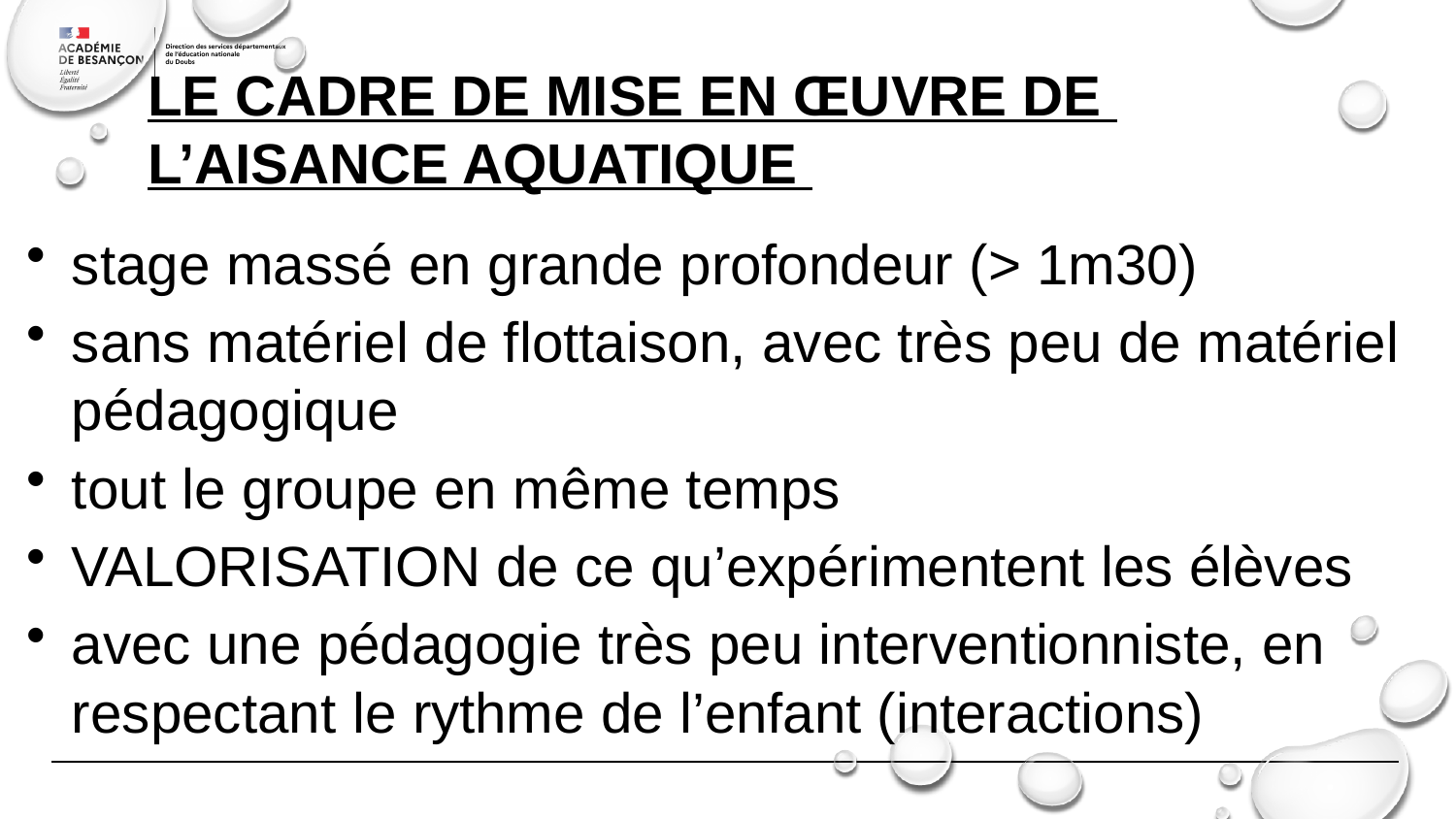

# Le cadre de mise en œuvre de l’aisance aquatique
stage massé en grande profondeur (> 1m30)
sans matériel de flottaison, avec très peu de matériel pédagogique
tout le groupe en même temps
VALORISATION de ce qu’expérimentent les élèves
avec une pédagogie très peu interventionniste, en respectant le rythme de l’enfant (interactions)